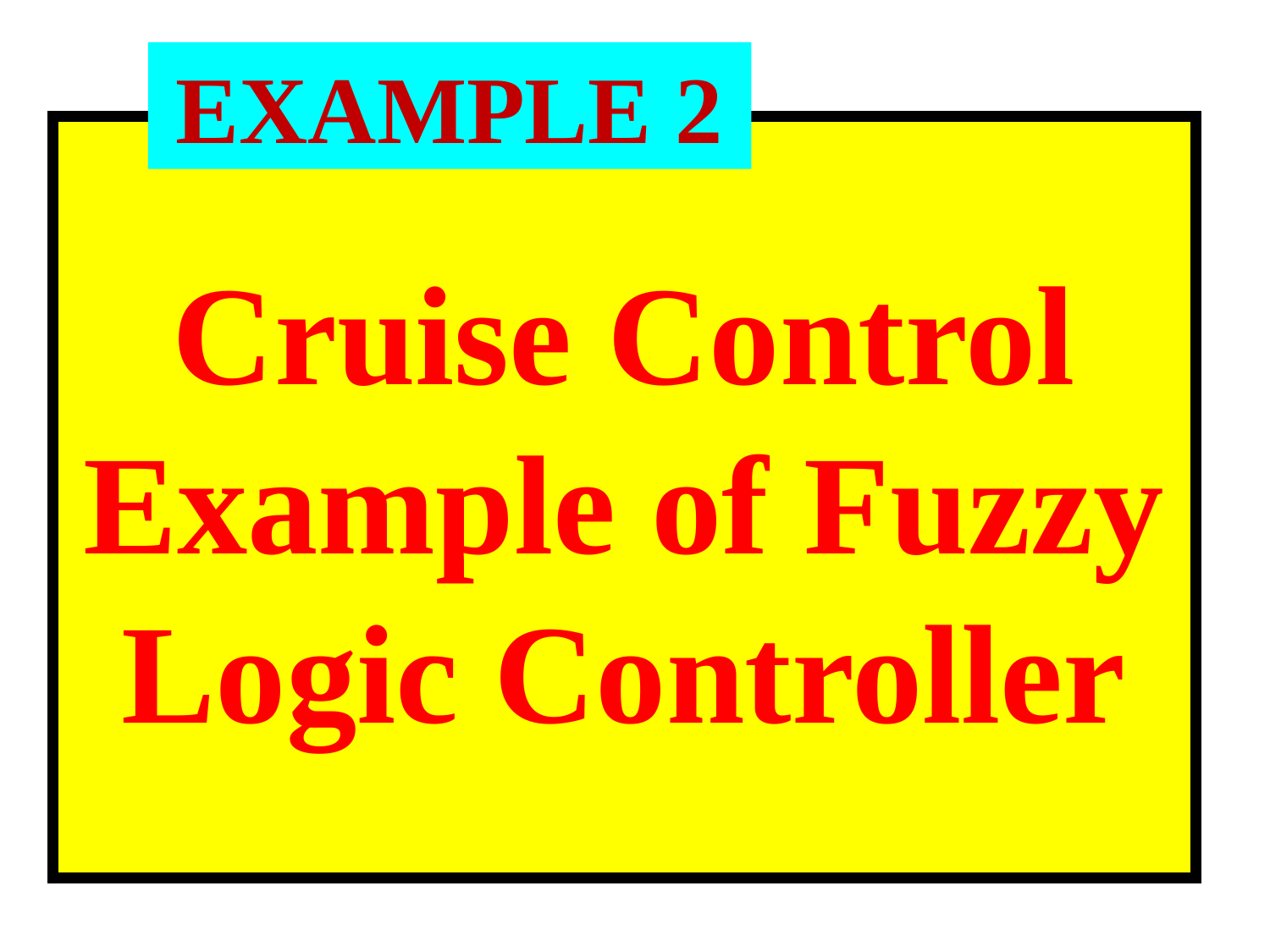

EXAMPLE 2
# Cruise Control Example of Fuzzy Logic Controller